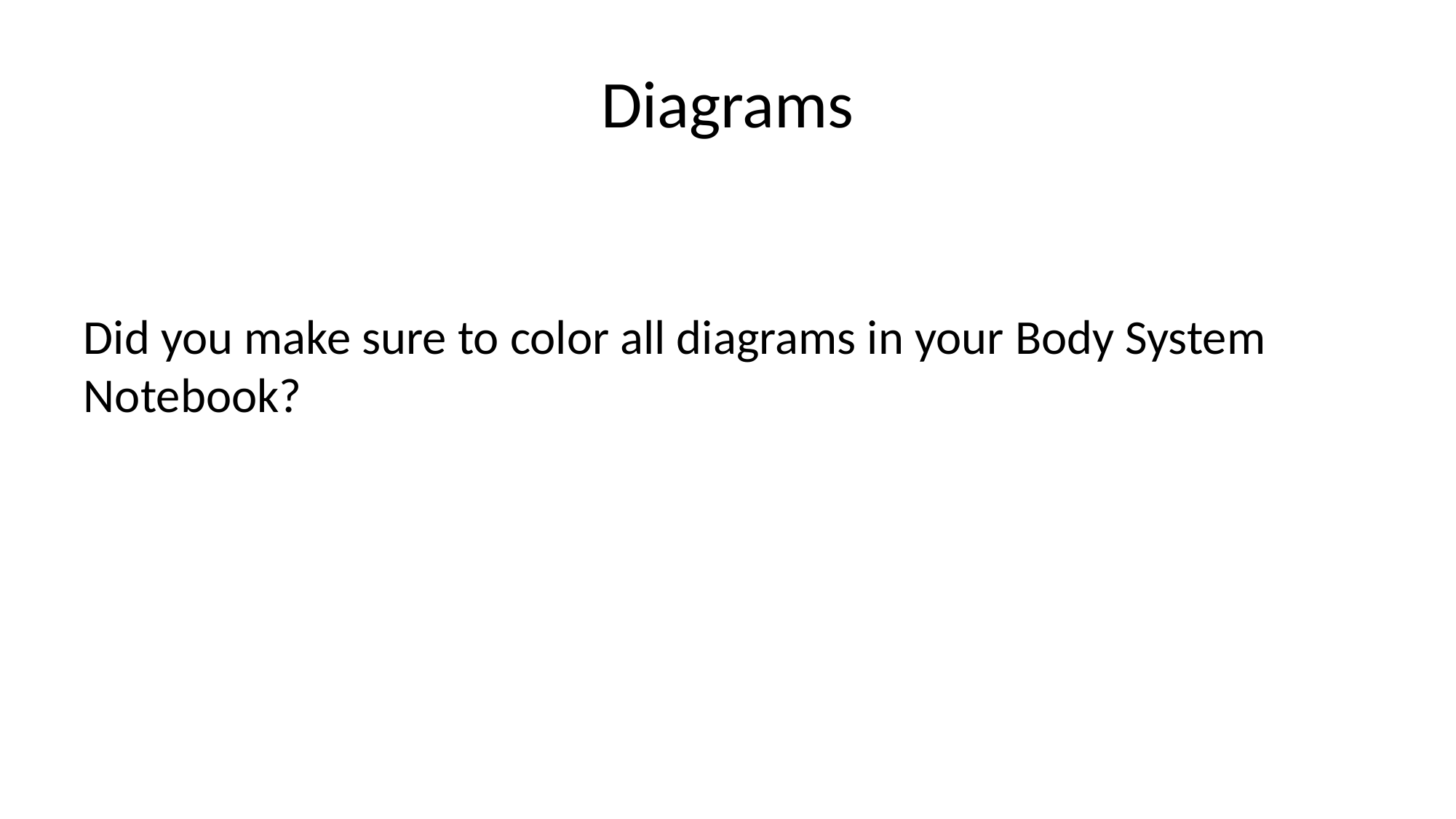

# Diagrams
Did you make sure to color all diagrams in your Body System Notebook?